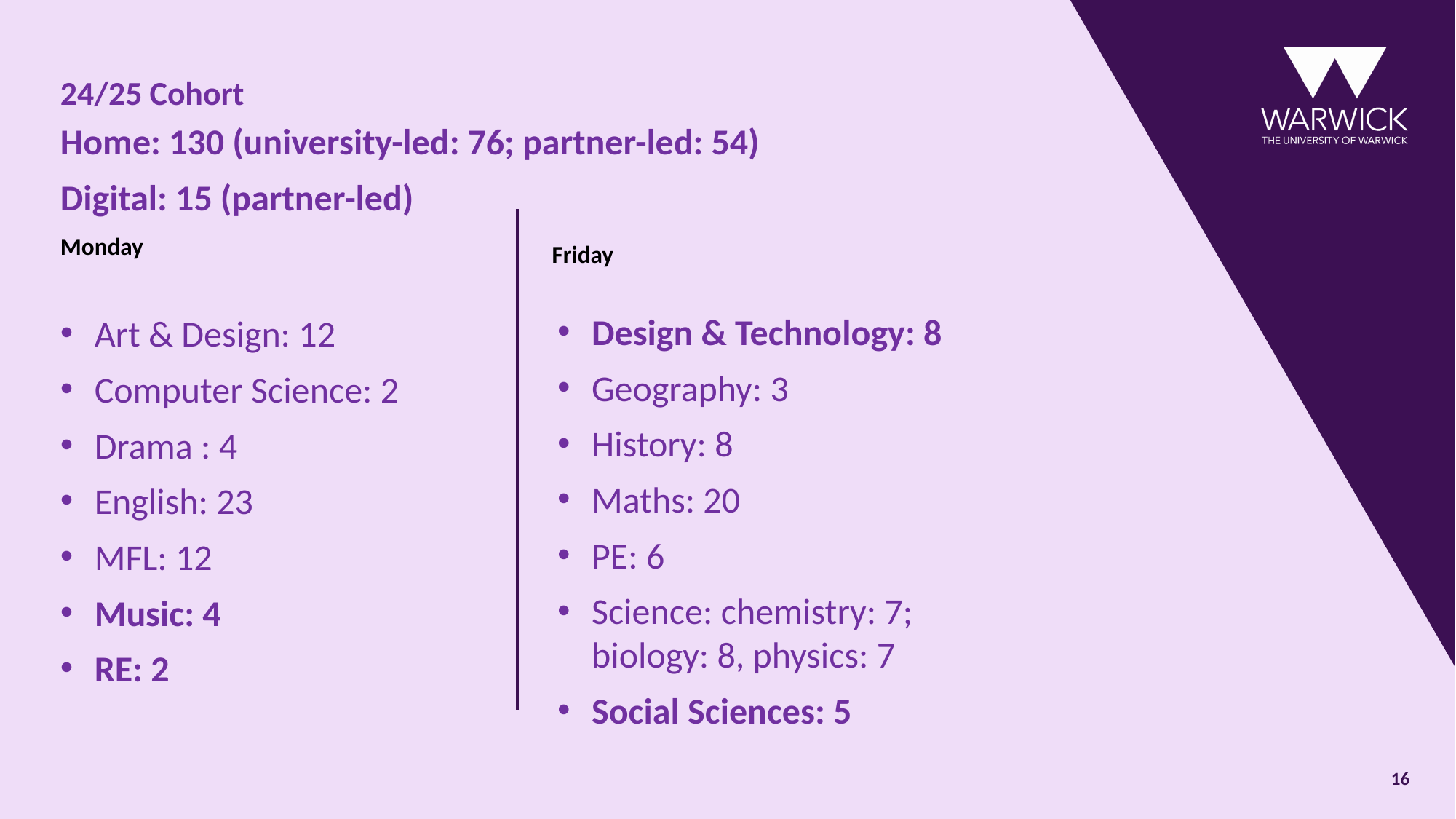

# 24/25 Cohort
Home: 130 (university-led: 76; partner-led: 54)
Digital: 15 (partner-led)
Monday
Friday
Design & Technology: 8
Geography: 3
History: 8
Maths: 20
PE: 6
Science: chemistry: 7;  biology: 8, physics: 7
Social Sciences: 5
Art & Design: 12
Computer Science: 2
Drama : 4
English: 23
MFL: 12
Music: 4
RE: 2
16